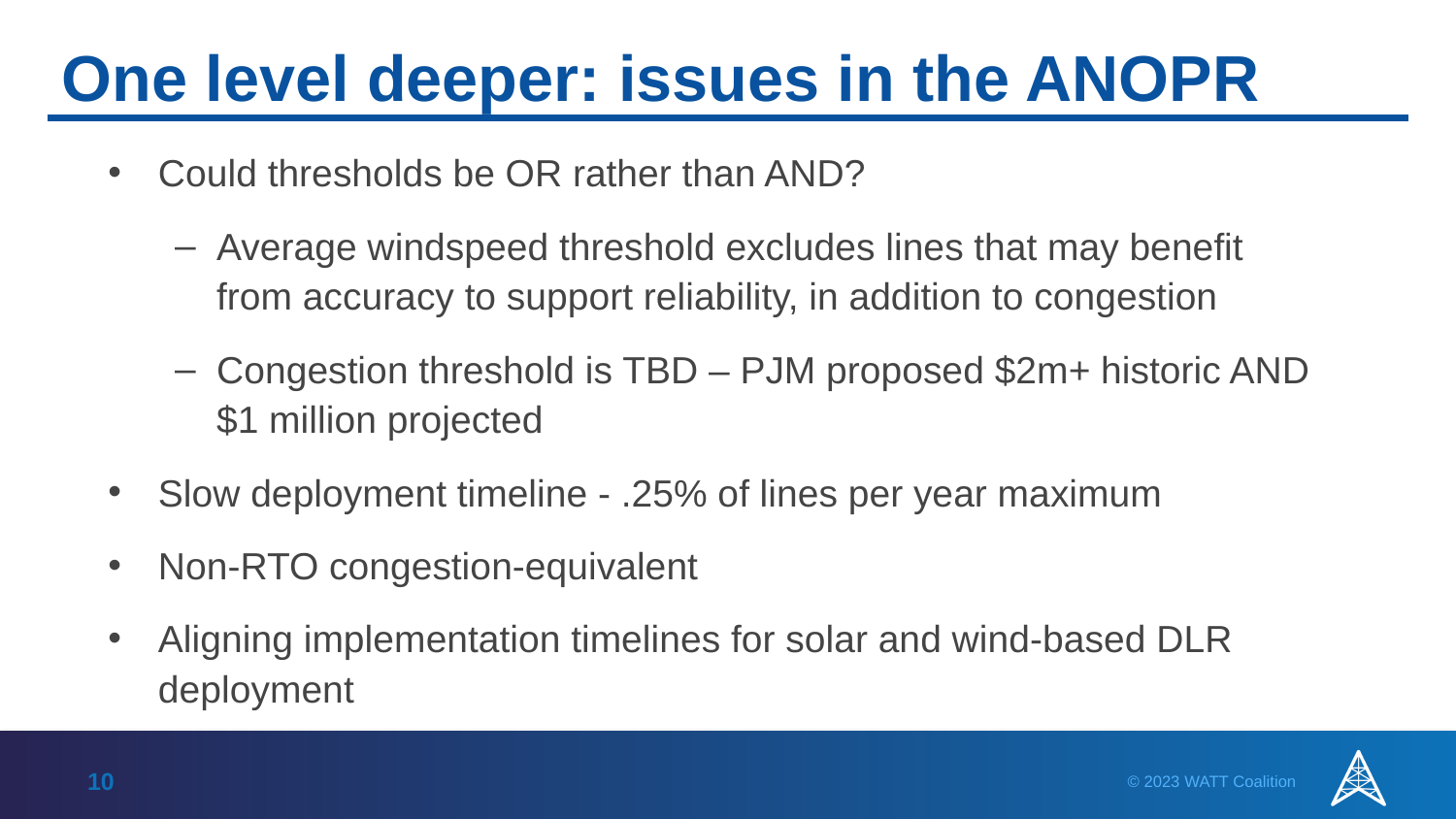

# One level deeper: issues in the ANOPR
Could thresholds be OR rather than AND?
Average windspeed threshold excludes lines that may benefit from accuracy to support reliability, in addition to congestion
Congestion threshold is TBD – PJM proposed $2m+ historic AND $1 million projected
Slow deployment timeline - .25% of lines per year maximum
Non-RTO congestion-equivalent
Aligning implementation timelines for solar and wind-based DLR deployment

10
© 2023 WATT Coalition